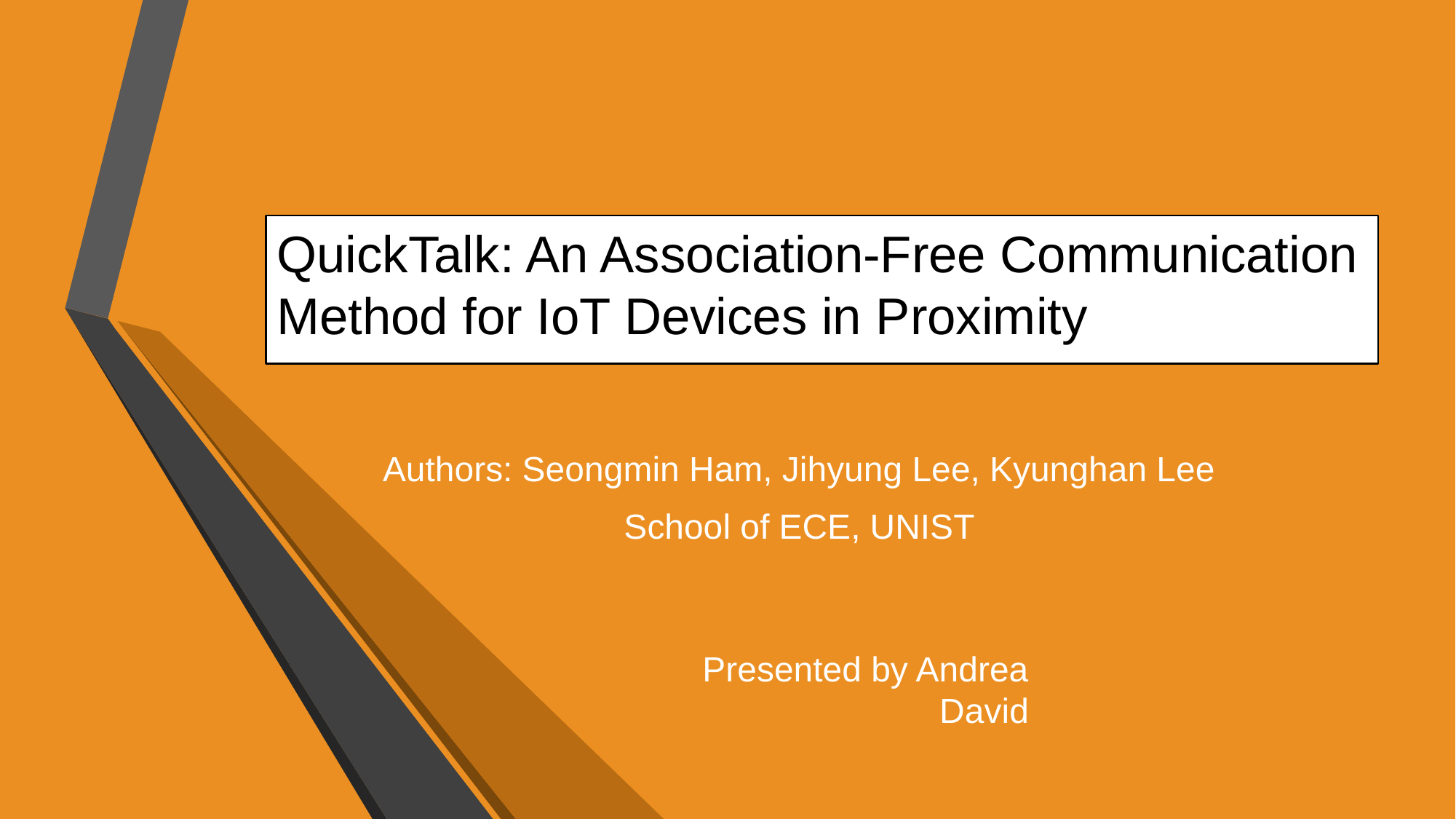

QuickTalk: An Association-Free Communication Method for IoT Devices in Proximity
Authors: Seongmin Ham, Jihyung Lee, Kyunghan Lee
School of ECE, UNIST
Presented by Andrea David